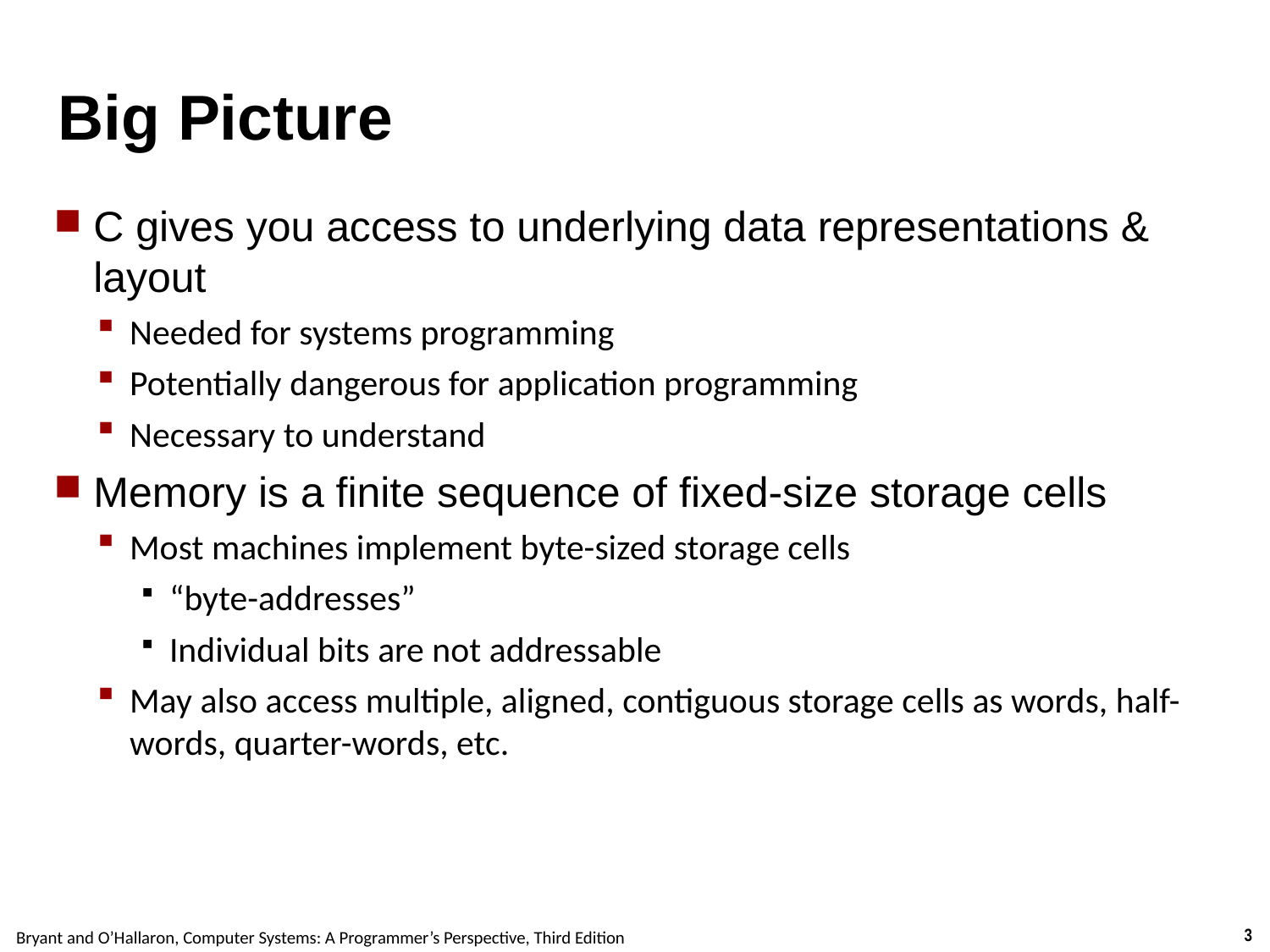

# Big Picture
C gives you access to underlying data representations & layout
Needed for systems programming
Potentially dangerous for application programming
Necessary to understand
Memory is a finite sequence of fixed-size storage cells
Most machines implement byte-sized storage cells
“byte-addresses”
Individual bits are not addressable
May also access multiple, aligned, contiguous storage cells as words, half-words, quarter-words, etc.